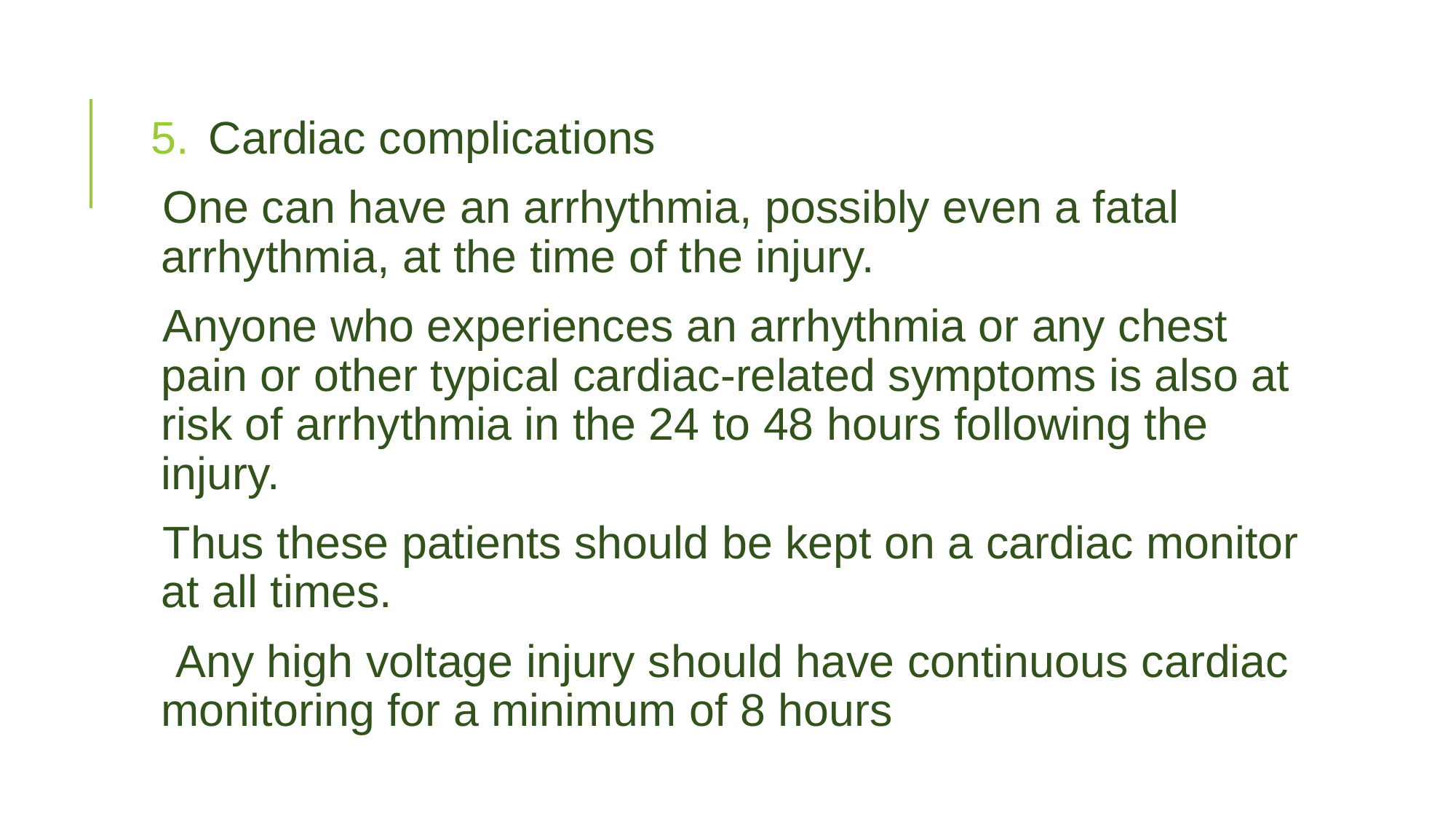

Cardiac complications
One can have an arrhythmia, possibly even a fatal arrhythmia, at the time of the injury.
Anyone who experiences an arrhythmia or any chest pain or other typical cardiac-related symptoms is also at risk of arrhythmia in the 24 to 48 hours following the injury.
Thus these patients should be kept on a cardiac monitor at all times.
 Any high voltage injury should have continuous cardiac monitoring for a minimum of 8 hours